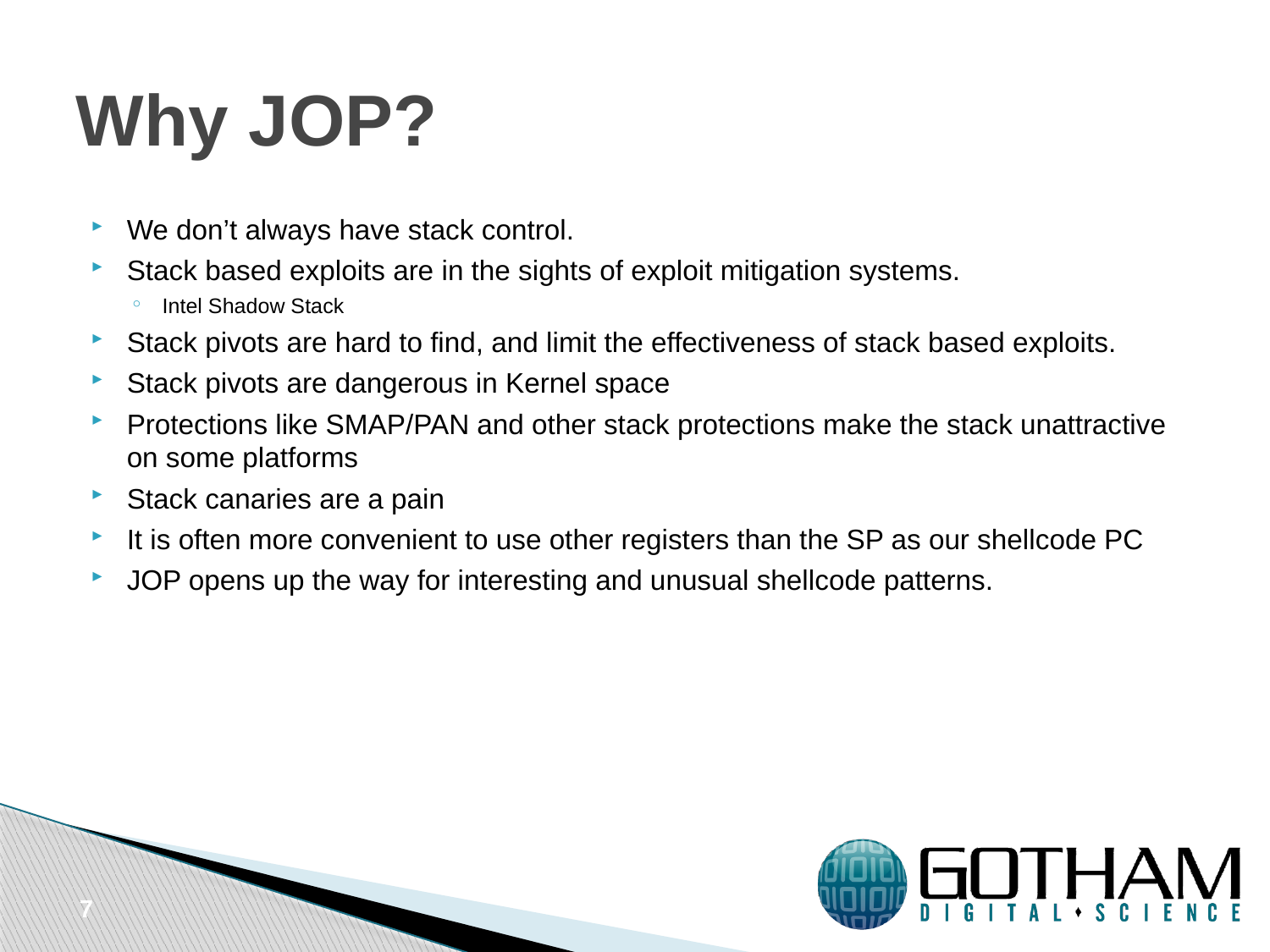

# Why JOP?
We don’t always have stack control.
Stack based exploits are in the sights of exploit mitigation systems.
Intel Shadow Stack
Stack pivots are hard to find, and limit the effectiveness of stack based exploits.
Stack pivots are dangerous in Kernel space
Protections like SMAP/PAN and other stack protections make the stack unattractive on some platforms
Stack canaries are a pain
It is often more convenient to use other registers than the SP as our shellcode PC
JOP opens up the way for interesting and unusual shellcode patterns.